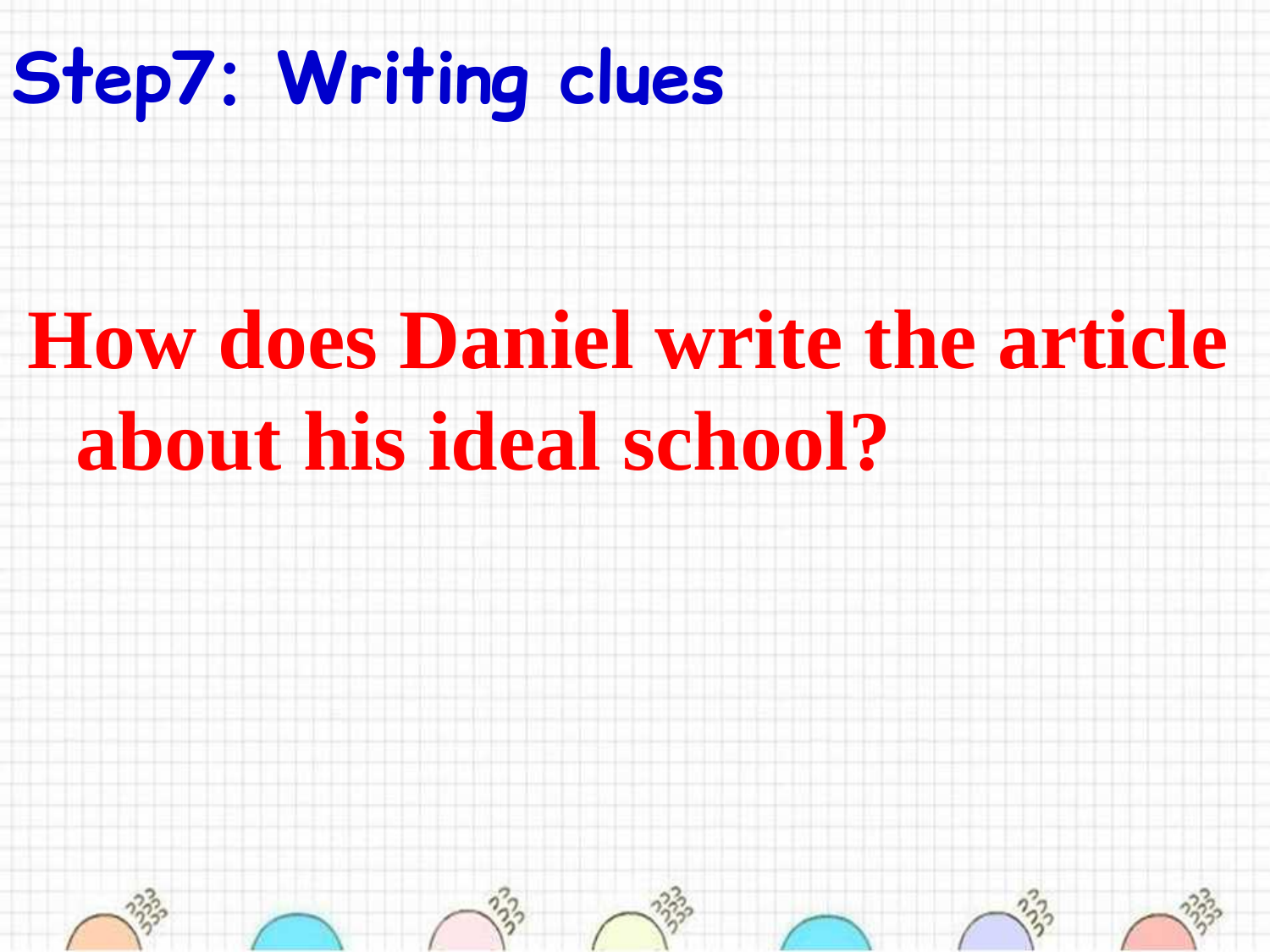

Step7: Writing clues
# How does Daniel write the article about his ideal school?